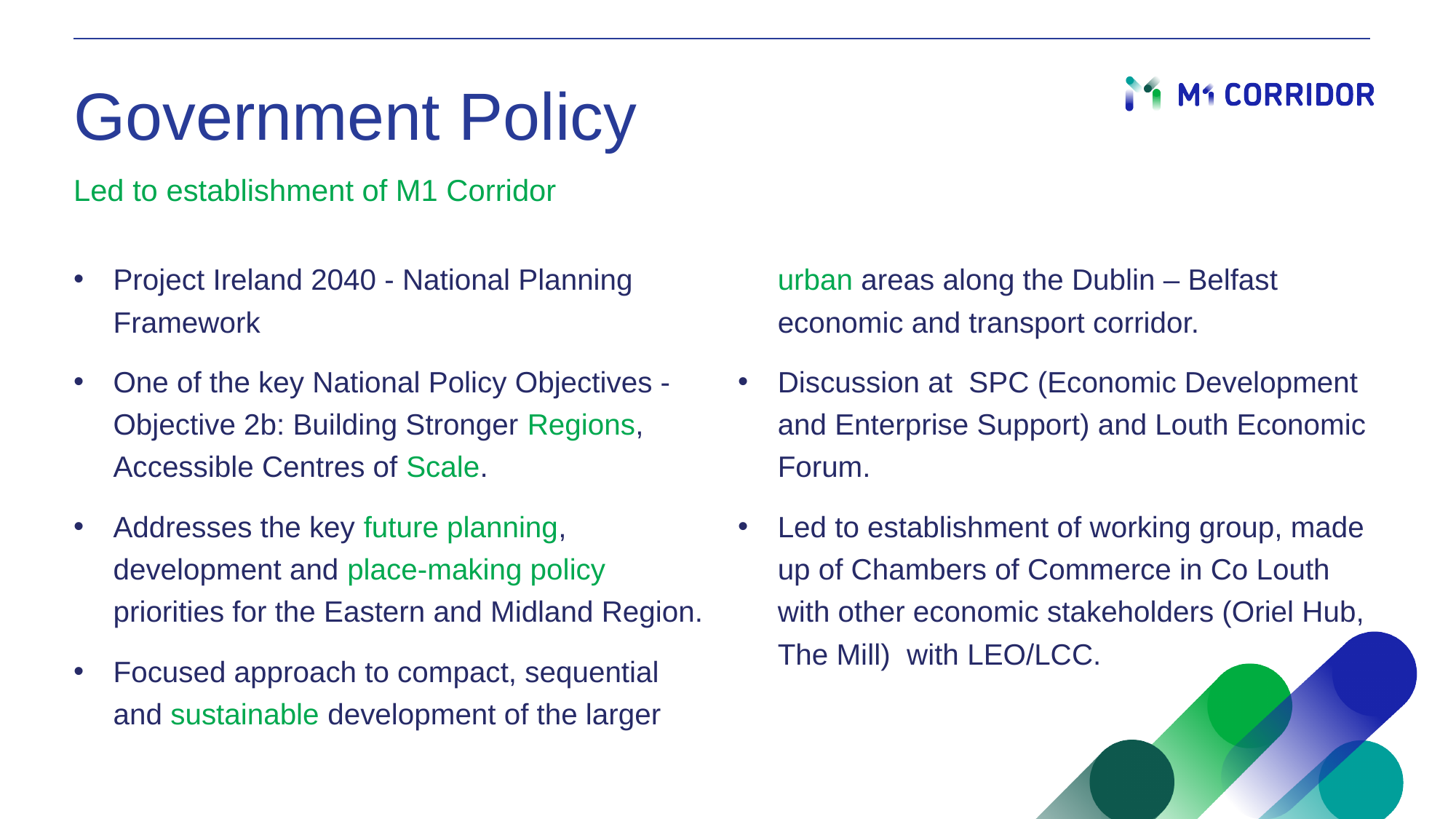

# Government Policy
Led to establishment of M1 Corridor
Project Ireland 2040 - National Planning Framework
One of the key National Policy Objectives - Objective 2b: Building Stronger Regions, Accessible Centres of Scale.
Addresses the key future planning, development and place-making policy priorities for the Eastern and Midland Region.
Focused approach to compact, sequential and sustainable development of the larger urban areas along the Dublin – Belfast economic and transport corridor.
Discussion at  SPC (Economic Development and Enterprise Support) and Louth Economic Forum.
Led to establishment of working group, made up of Chambers of Commerce in Co Louth with other economic stakeholders (Oriel Hub, The Mill)  with LEO/LCC.